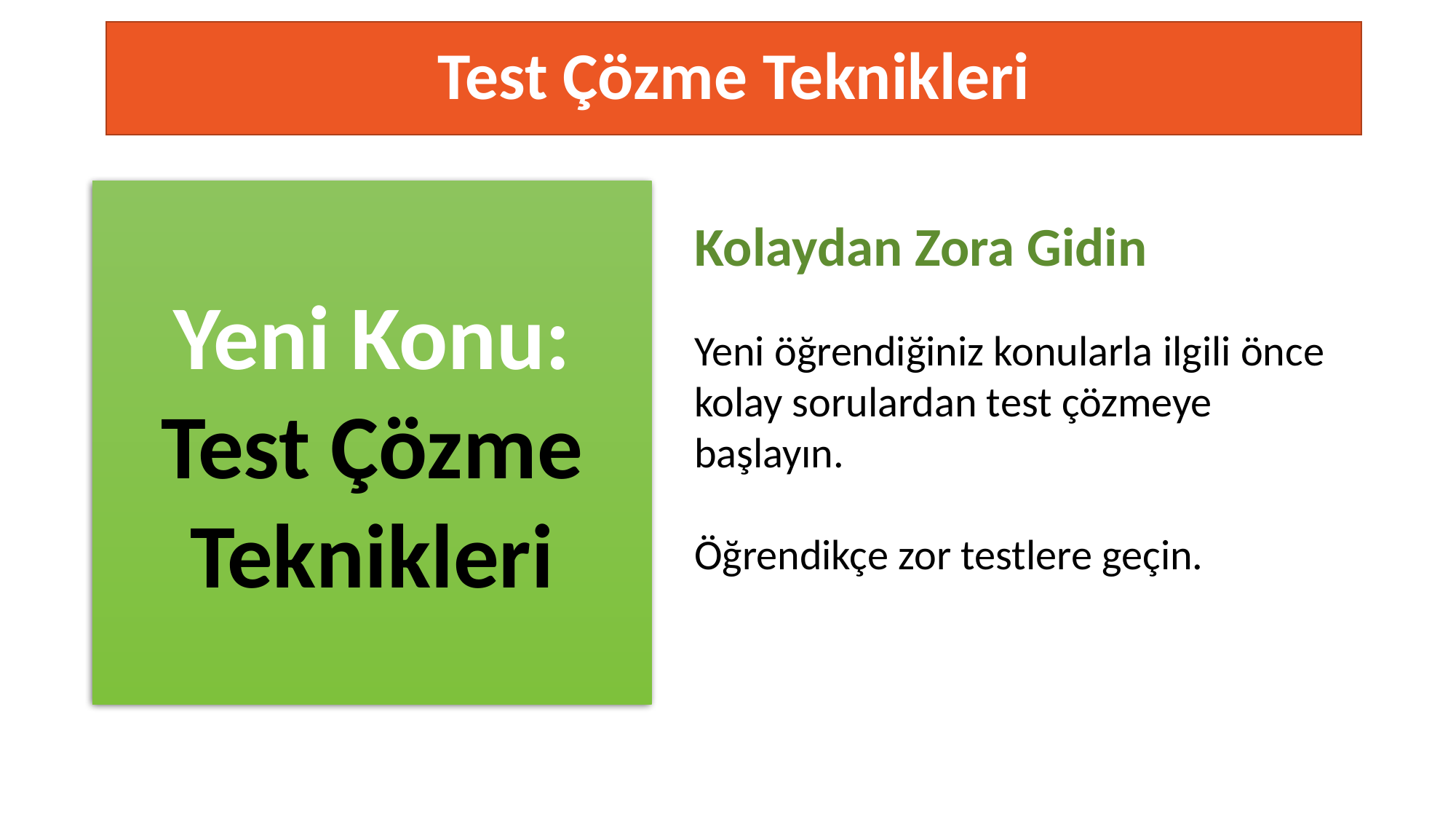

# Test Çözme Teknikleri
Yeni Konu: Test Çözme Teknikleri
Kolaydan Zora Gidin
Yeni öğrendiğiniz konularla ilgili önce kolay sorulardan test çözmeye başlayın.

Öğrendikçe zor testlere geçin.
TESTING